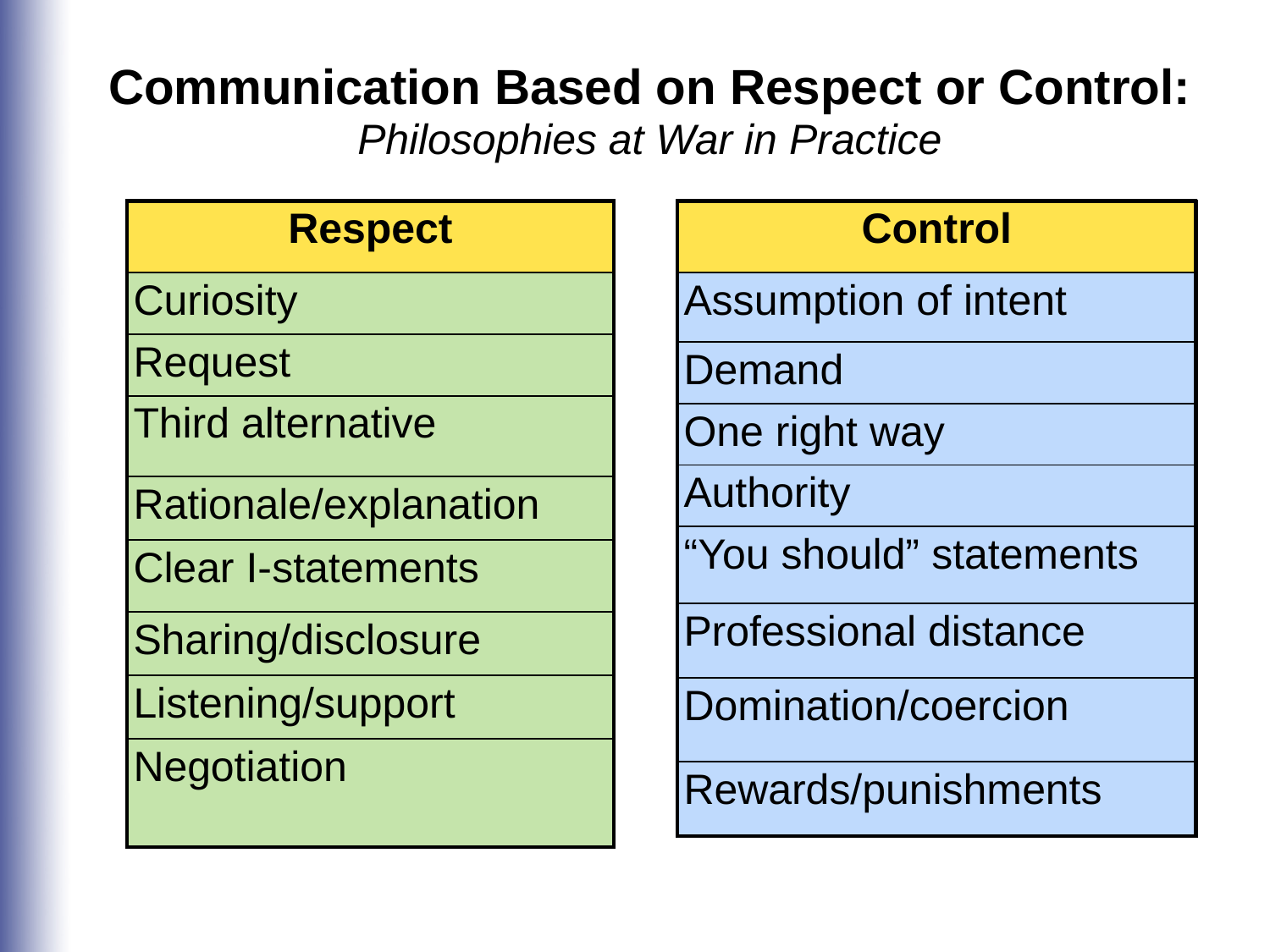

Communication Based on Respect or Control:
Philosophies at War in Practice
| Respect |
| --- |
| Curiosity |
| Request |
| Third alternative |
| Rationale/explanation |
| Clear I-statements |
| Sharing/disclosure |
| Listening/support |
| Negotiation |
| Control |
| --- |
| Assumption of intent |
| Demand |
| One right way |
| Authority |
| “You should” statements |
| Professional distance |
| Domination/coercion |
| Rewards/punishments |
24